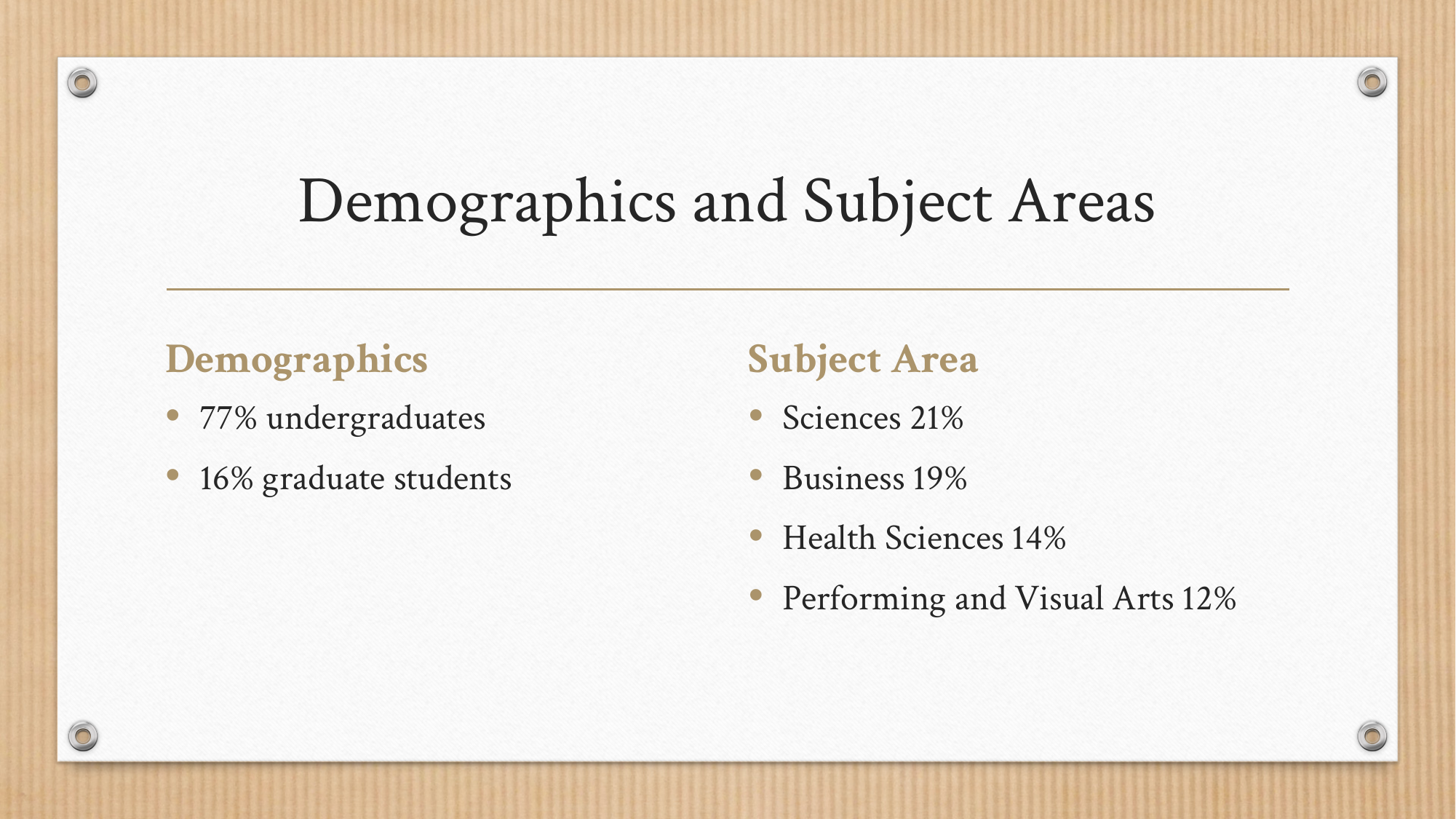

# Demographics and Subject Areas
Demographics
Subject Area
77% undergraduates
16% graduate students
Sciences 21%
Business 19%
Health Sciences 14%
Performing and Visual Arts 12%